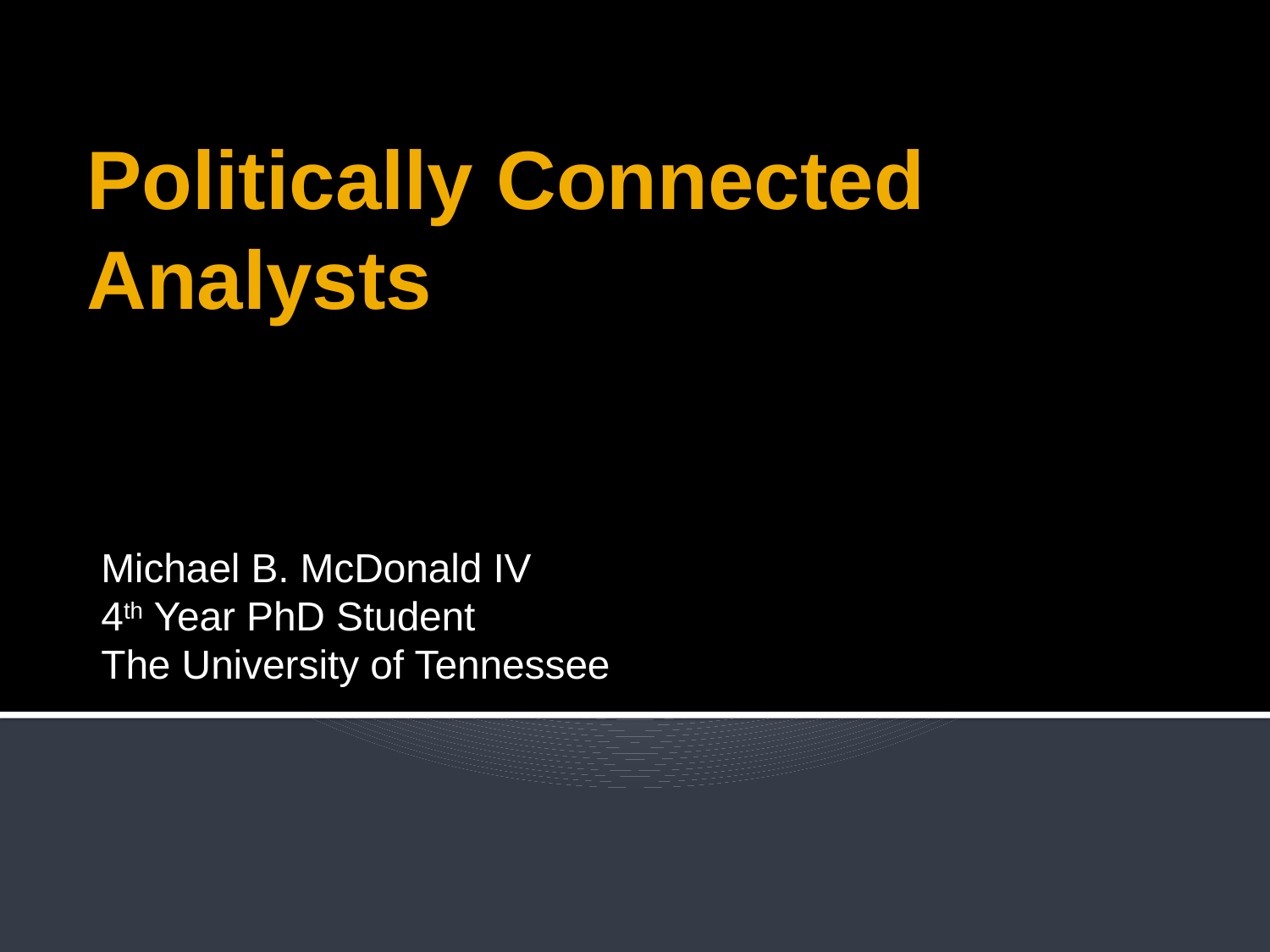

# Politically Connected Analysts
Michael B. McDonald IV
4th Year PhD Student
The University of Tennessee